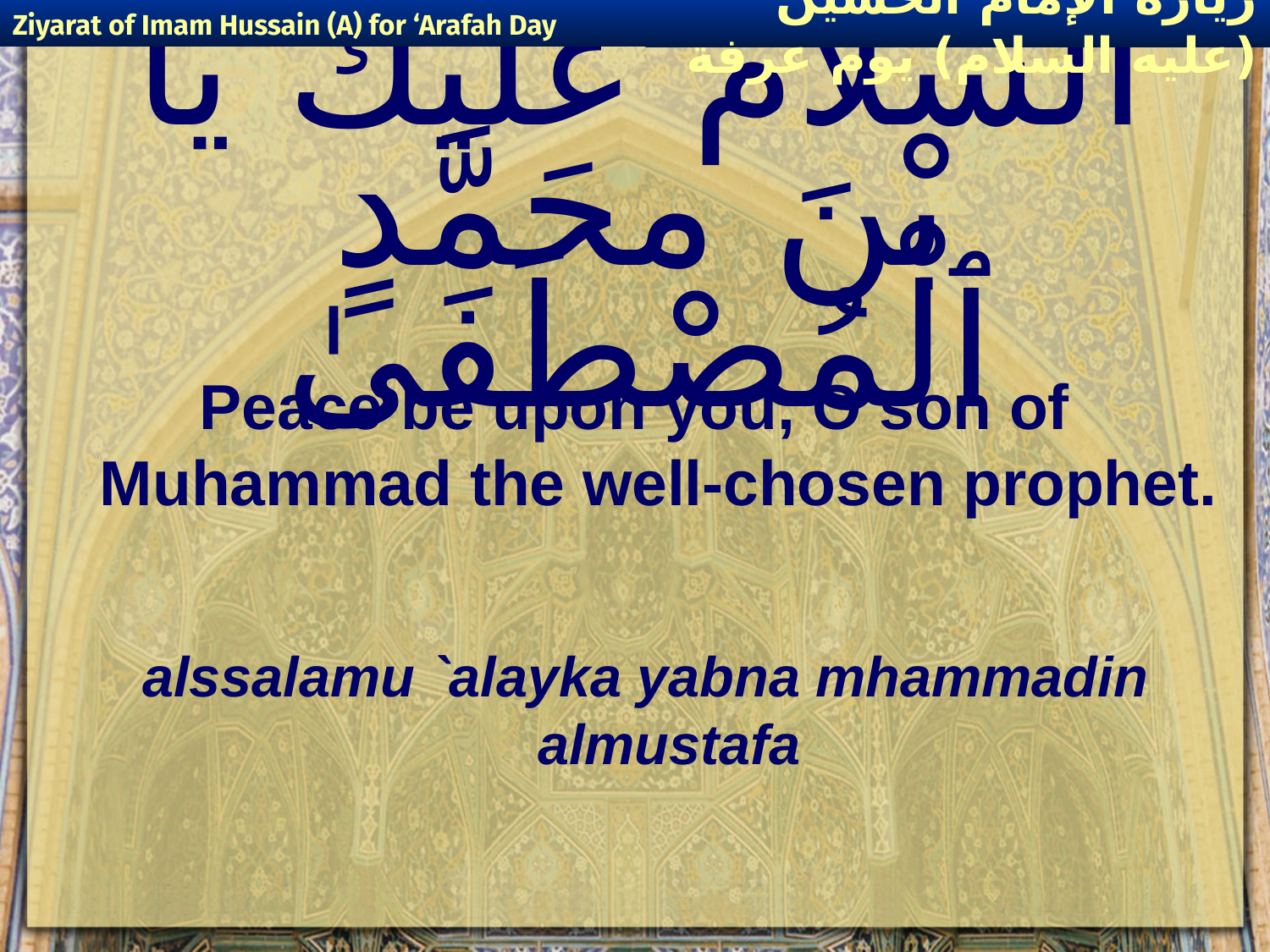

Ziyarat of Imam Hussain (A) for ‘Arafah Day
زيارة الإمام الحسين (عليه السلام) يوم عرفة
# اَلسَّلاَمُ عَلَيكَ يَا بْنَ محَمَّدٍ ٱلْمُصْطَفَىٰ
Peace be upon you, O son of Muhammad the well-chosen prophet.
alssalamu `alayka yabna mhammadin almustafa